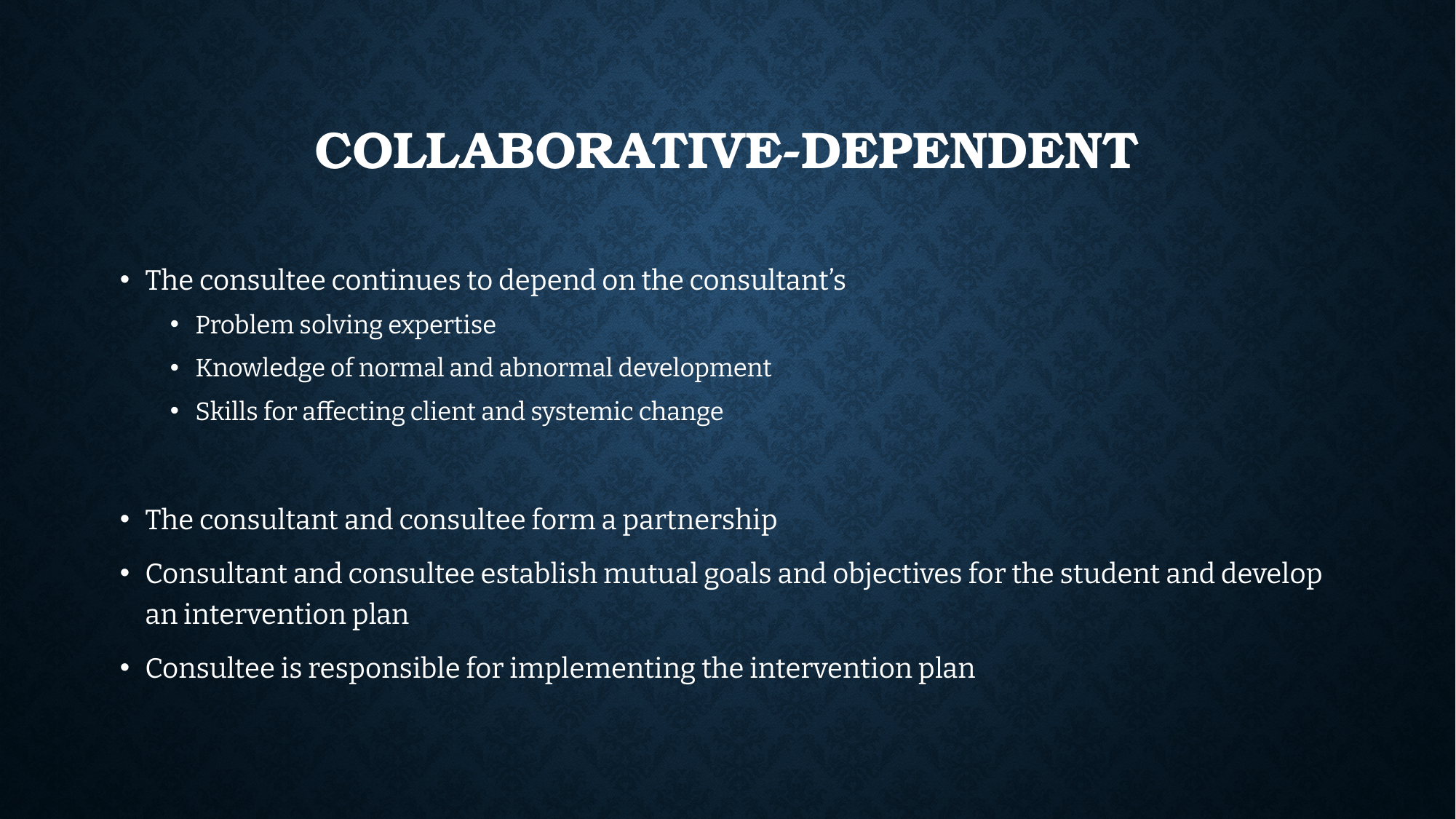

# Collaborative-Dependent
The consultee continues to depend on the consultant’s
Problem solving expertise
Knowledge of normal and abnormal development
Skills for affecting client and systemic change

The consultant and consultee form a partnership
Consultant and consultee establish mutual goals and objectives for the student and develop an intervention plan
Consultee is responsible for implementing the intervention plan